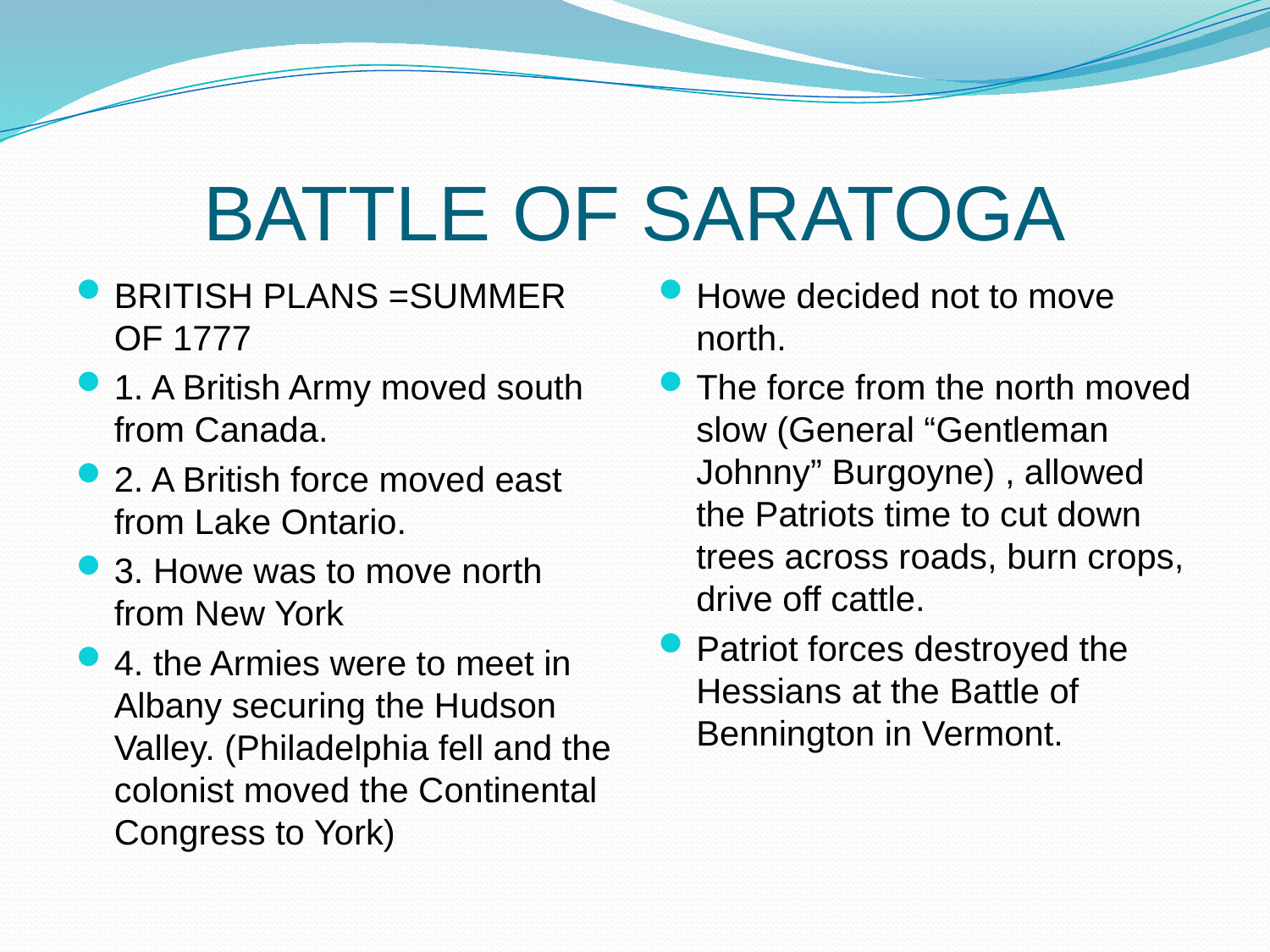

# BATTLE OF SARATOGA
BRITISH PLANS =SUMMER OF 1777
1. A British Army moved south from Canada.
2. A British force moved east from Lake Ontario.
3. Howe was to move north from New York
4. the Armies were to meet in Albany securing the Hudson Valley. (Philadelphia fell and the colonist moved the Continental Congress to York)
Howe decided not to move north.
The force from the north moved slow (General “Gentleman Johnny” Burgoyne) , allowed the Patriots time to cut down trees across roads, burn crops, drive off cattle.
Patriot forces destroyed the Hessians at the Battle of Bennington in Vermont.